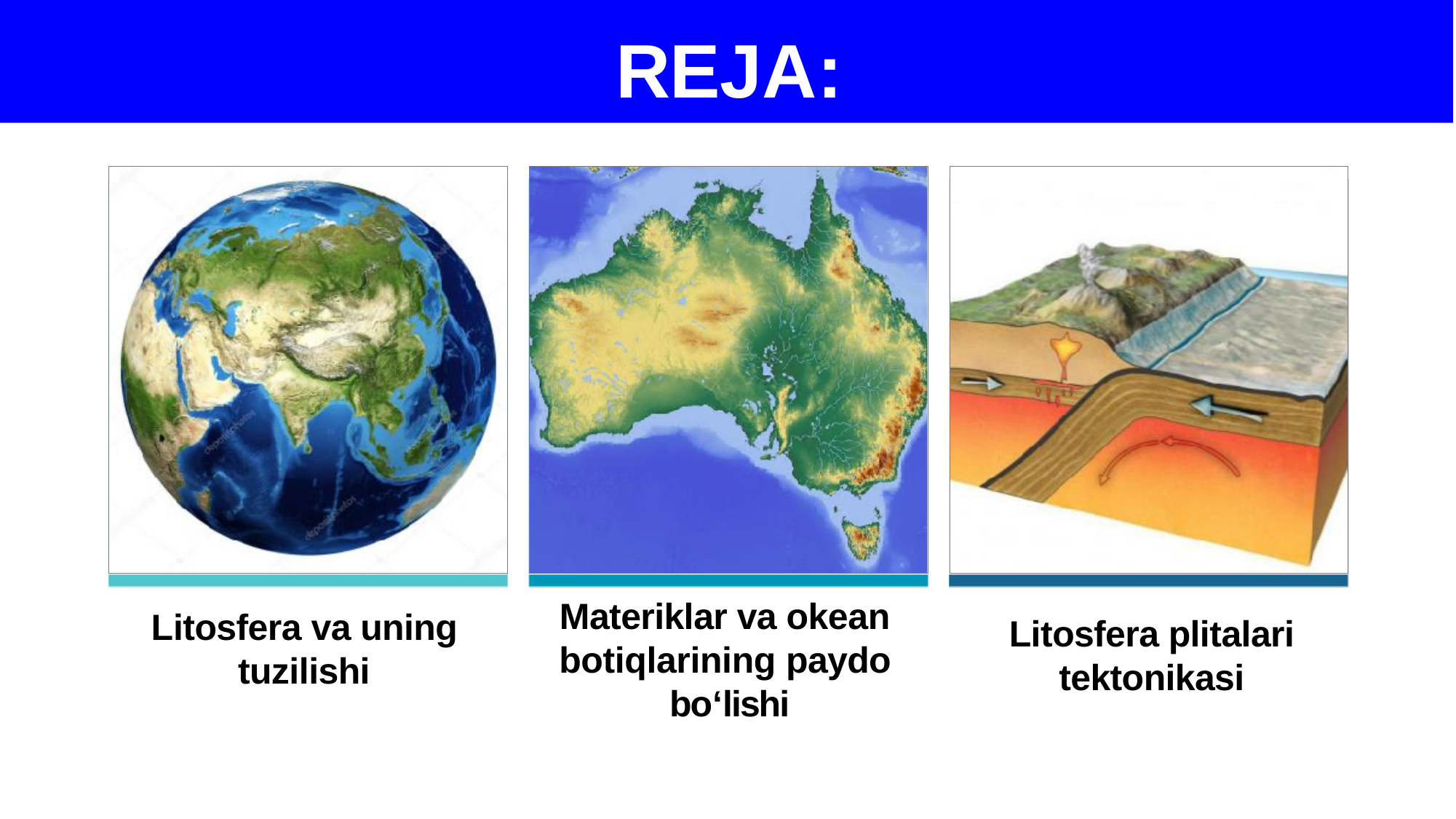

# REJA:

Materiklar va okean  botiqlarining paydo  bo‘lishi
Litosfera va uning tuzilishi
Litosfera plitalari
tektonikasi